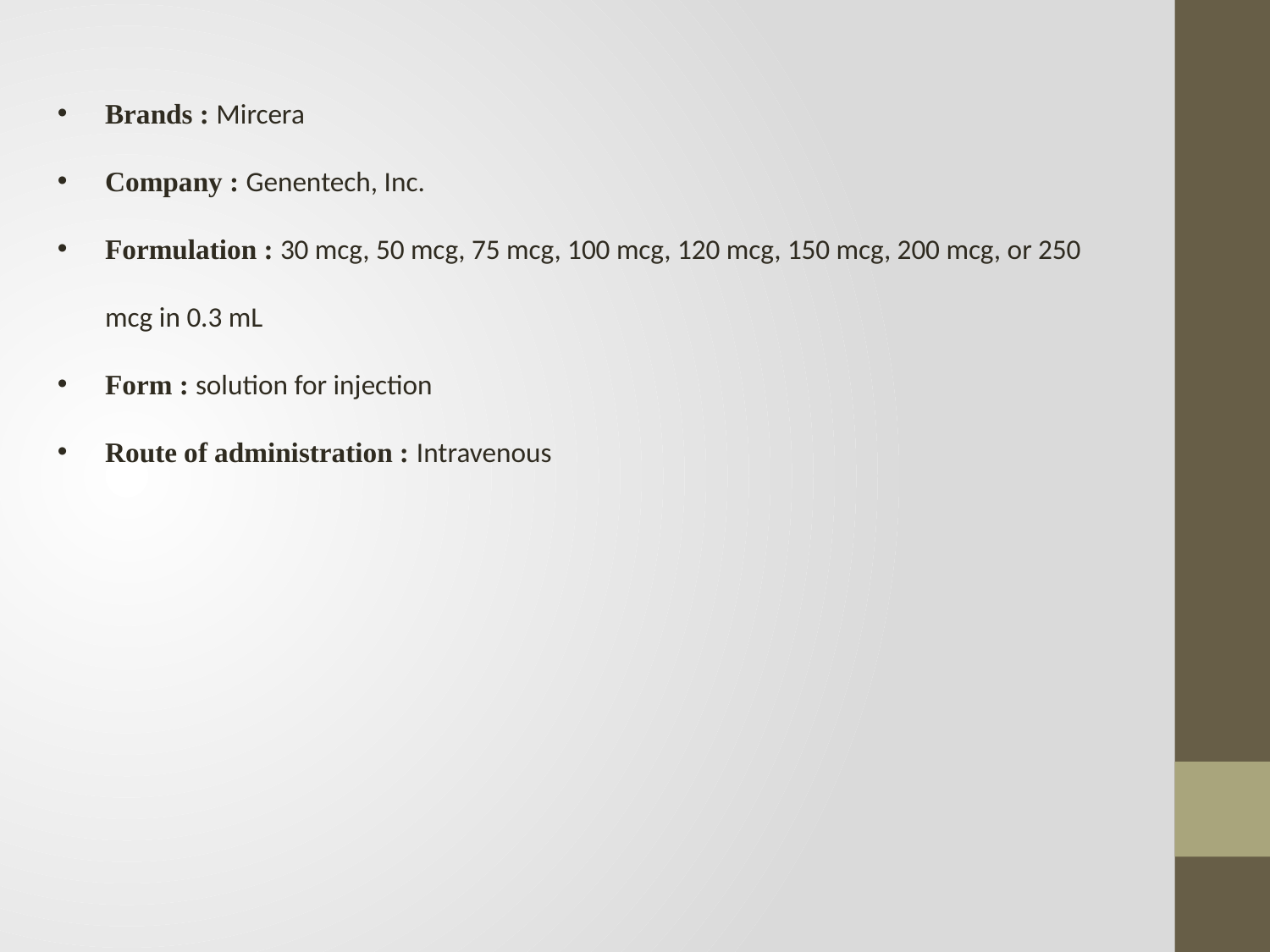

Brands : Mircera
Company : Genentech, Inc.
Formulation : 30 mcg, 50 mcg, 75 mcg, 100 mcg, 120 mcg, 150 mcg, 200 mcg, or 250 mcg in 0.3 mL
Form : solution for injection
Route of administration : Intravenous